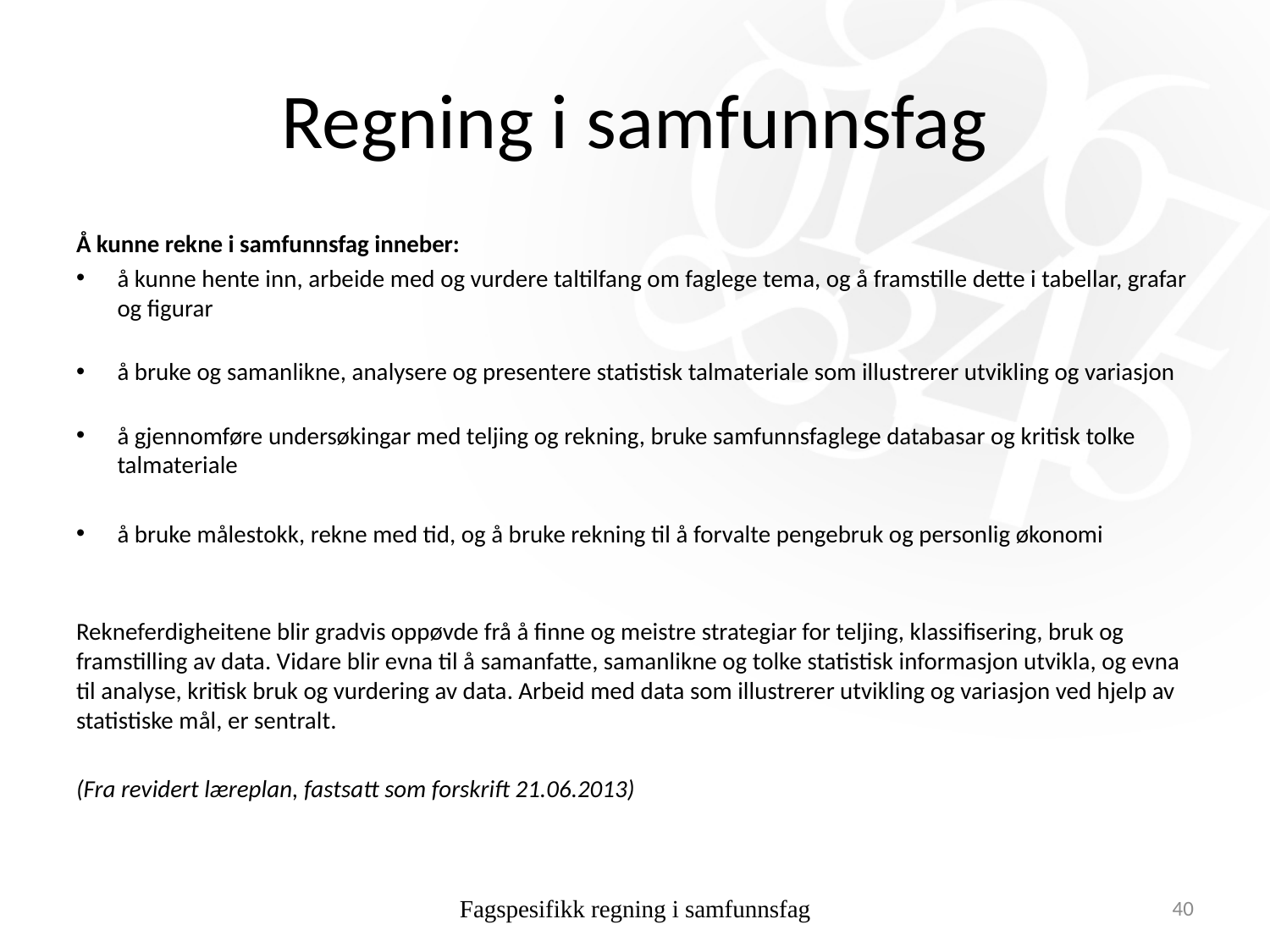

# Regning i samfunnsfag
Å kunne rekne i samfunnsfag inneber:
å kunne hente inn, arbeide med og vurdere taltilfang om faglege tema, og å framstille dette i tabellar, grafar og figurar
å bruke og samanlikne, analysere og presentere statistisk talmateriale som illustrerer utvikling og variasjon
å gjennomføre undersøkingar med teljing og rekning, bruke samfunnsfaglege databasar og kritisk tolke talmateriale

å bruke målestokk, rekne med tid, og å bruke rekning til å forvalte pengebruk og personlig økonomi

Rekneferdigheitene blir gradvis oppøvde frå å finne og meistre strategiar for teljing, klassifisering, bruk og framstilling av data. Vidare blir evna til å samanfatte, samanlikne og tolke statistisk informasjon utvikla, og evna til analyse, kritisk bruk og vurdering av data. Arbeid med data som illustrerer utvikling og variasjon ved hjelp av statistiske mål, er sentralt.

(Fra revidert læreplan, fastsatt som forskrift 21.06.2013)

Fagspesifikk regning i samfunnsfag
40